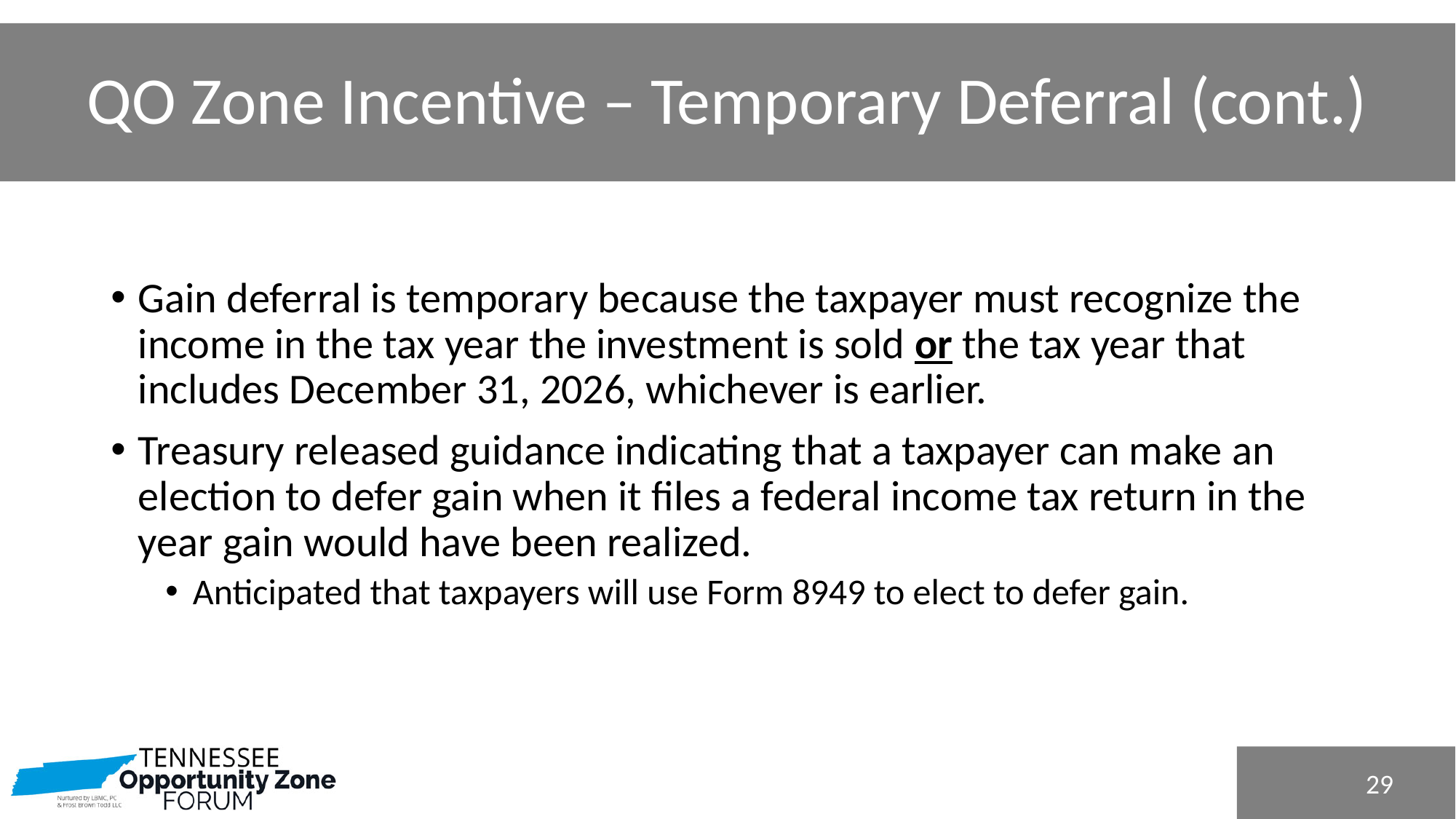

# QO Zone Incentive – Temporary Deferral (cont.)

Gain deferral is temporary because the taxpayer must recognize the income in the tax year the investment is sold or the tax year that includes December 31, 2026, whichever is earlier.
Treasury released guidance indicating that a taxpayer can make an election to defer gain when it files a federal income tax return in the year gain would have been realized.
Anticipated that taxpayers will use Form 8949 to elect to defer gain.